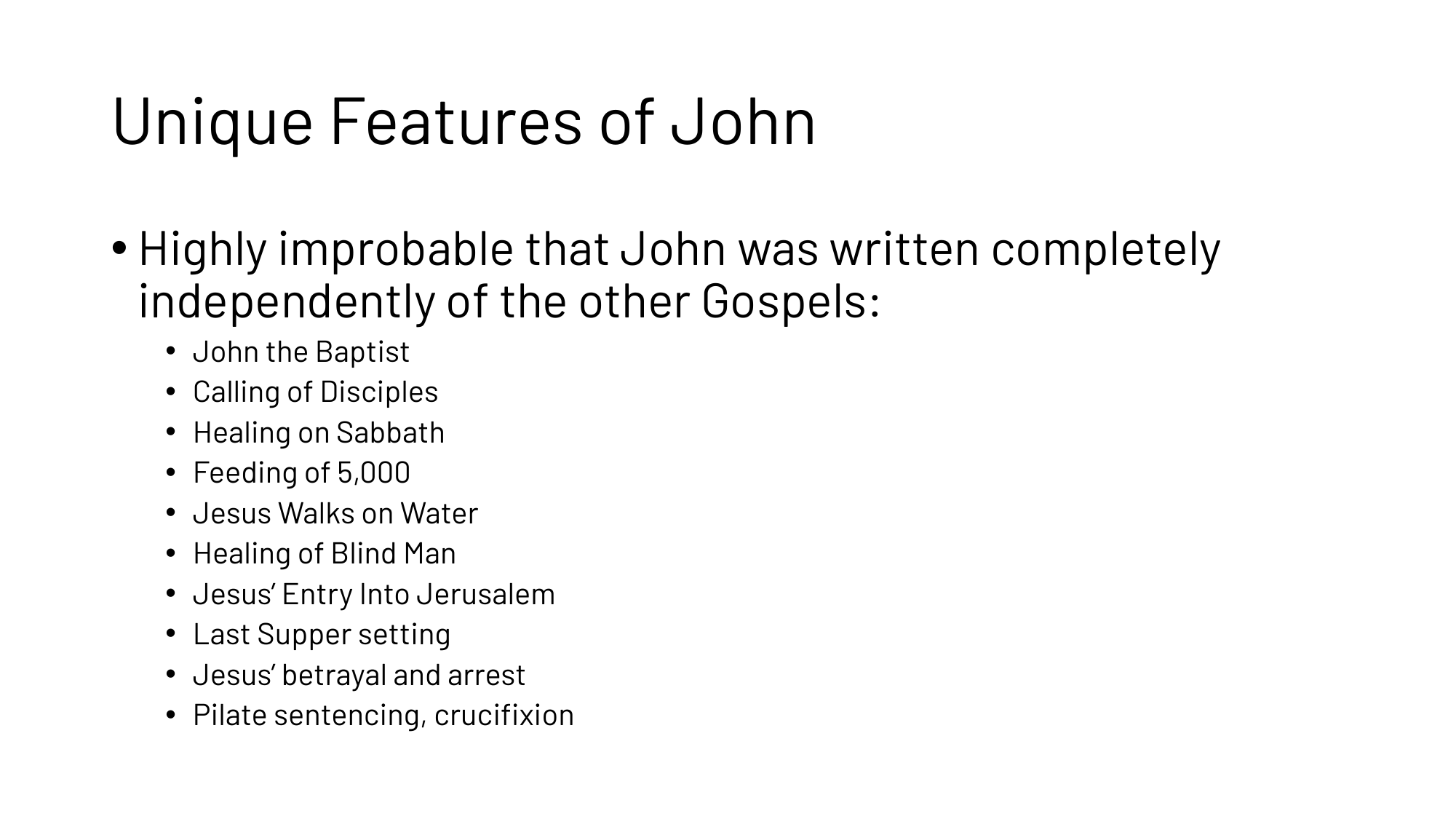

# Unique Features of John
Highly improbable that John was written completely independently of the other Gospels:
John the Baptist
Calling of Disciples
Healing on Sabbath
Feeding of 5,000
Jesus Walks on Water
Healing of Blind Man
Jesus’ Entry Into Jerusalem
Last Supper setting
Jesus’ betrayal and arrest
Pilate sentencing, crucifixion